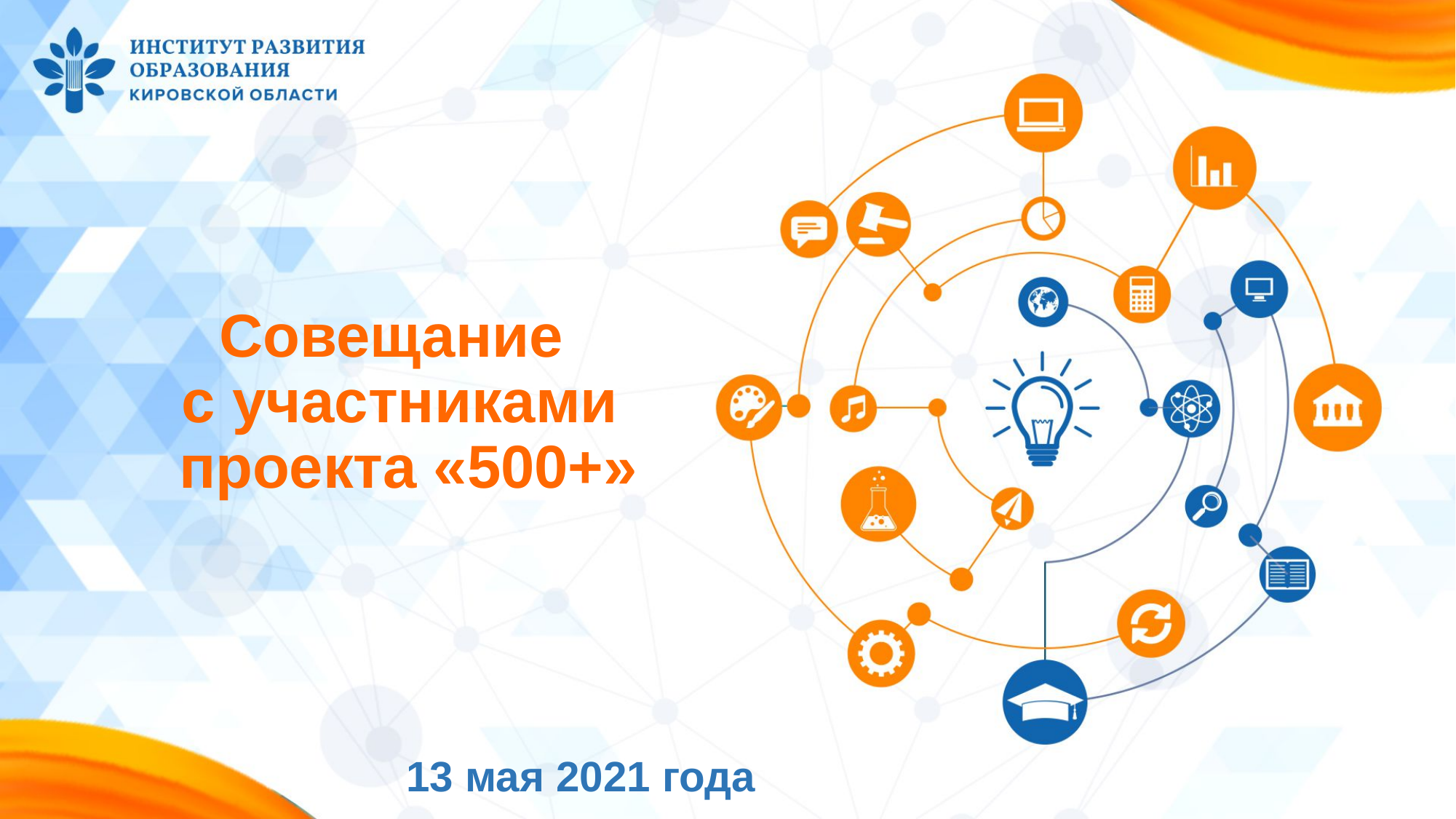

# Совещание с участниками проекта «500+»

13 мая 2021 года